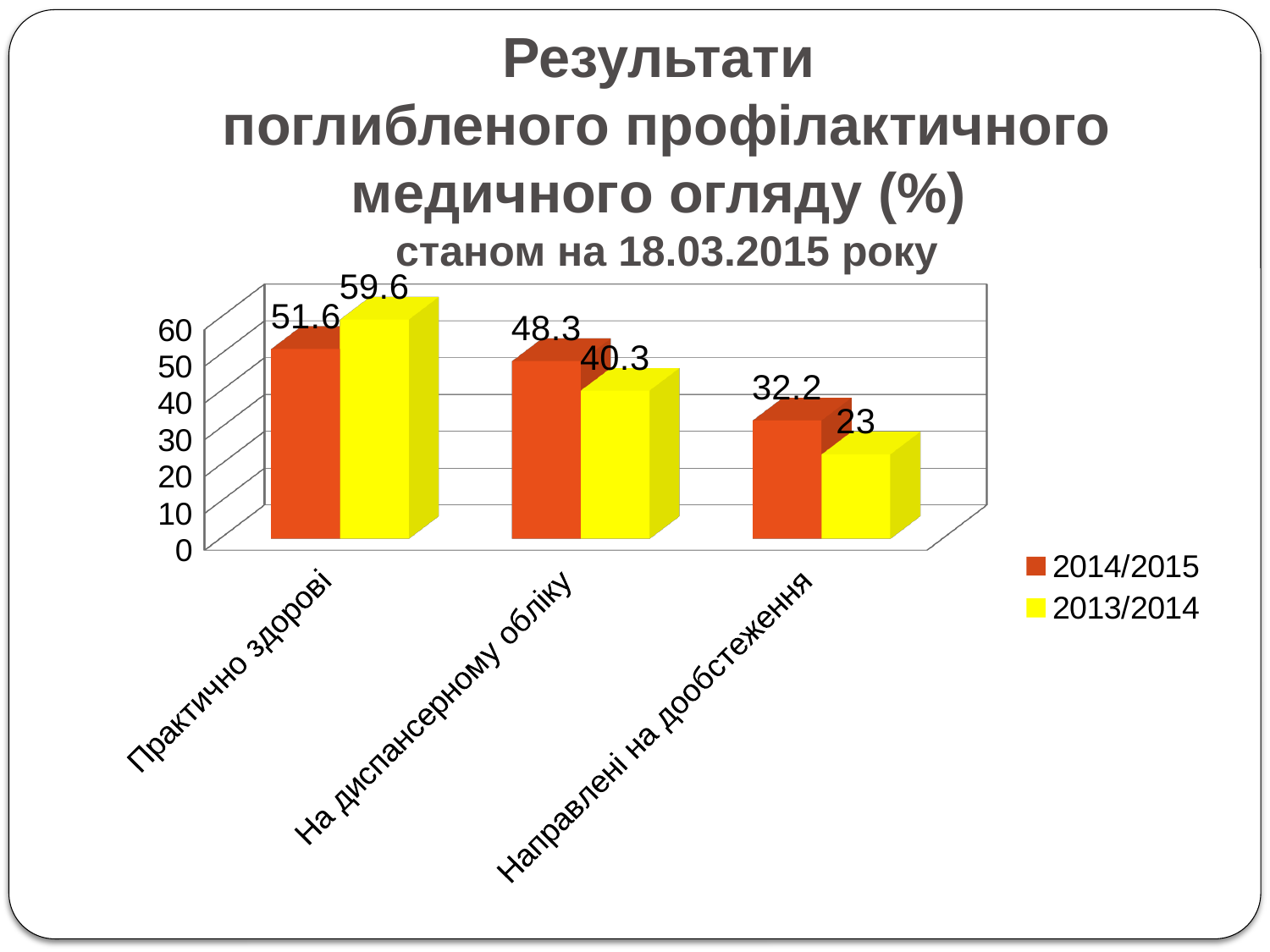

# Результати поглибленого профілактичного медичного огляду (%) станом на 18.03.2015 року

[unsupported chart]